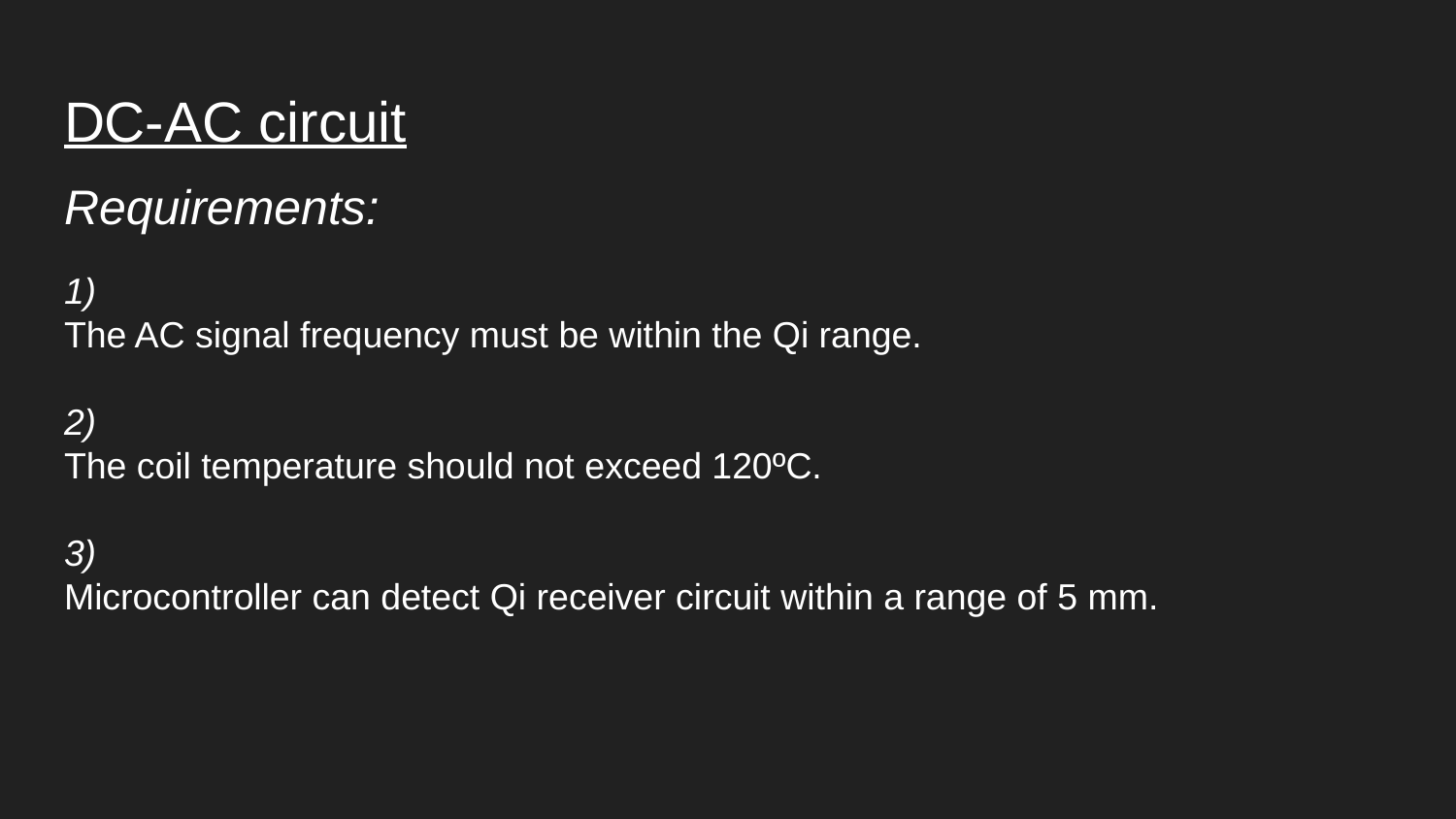

# DC-AC circuit
Requirements:
1)
The AC signal frequency must be within the Qi range.

2)
The coil temperature should not exceed 120ºC.

3)
Microcontroller can detect Qi receiver circuit within a range of 5 mm.